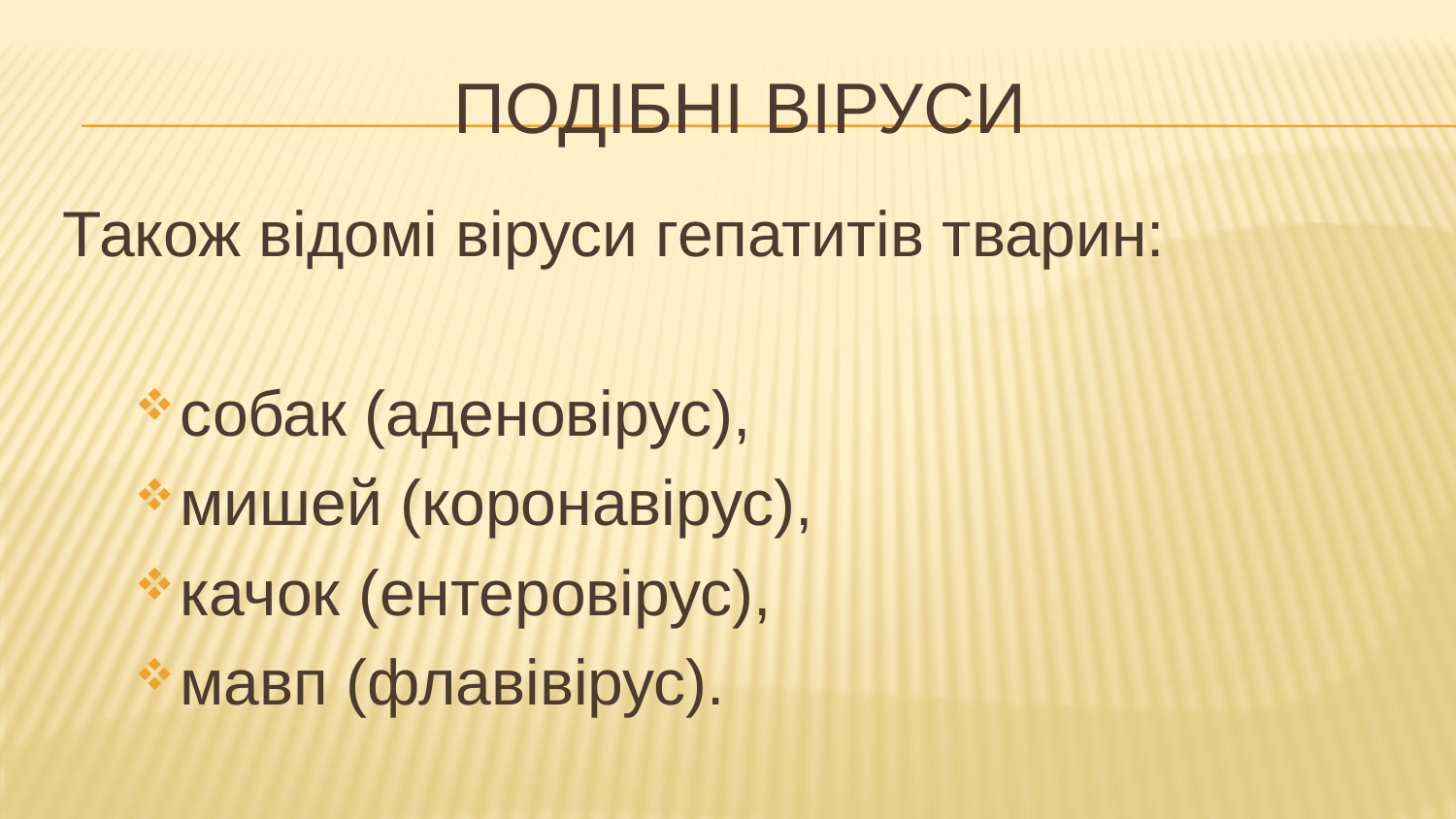

# Подібні віруси
Також відомі віруси гепатитів тварин:

собак (аденовірус),
мишей (коронавірус),
качок (ентеровірус),
мавп (флавівірус).